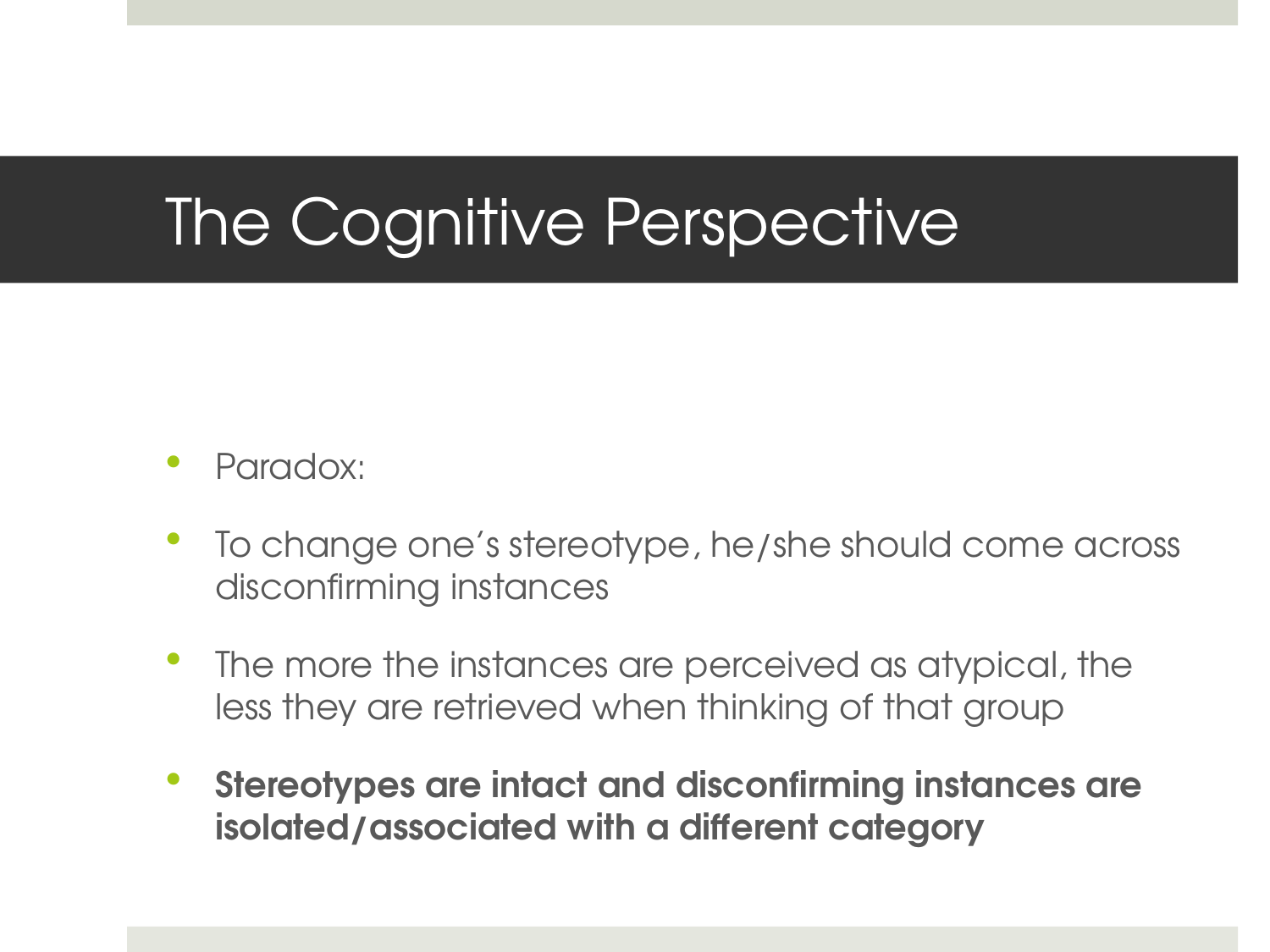

# The Cognitive Perspective

Paradox:
To change one’s stereotype, he/she should come across disconfirming instances
The more the instances are perceived as atypical, the less they are retrieved when thinking of that group
Stereotypes are intact and disconfirming instances are isolated/associated with a different category